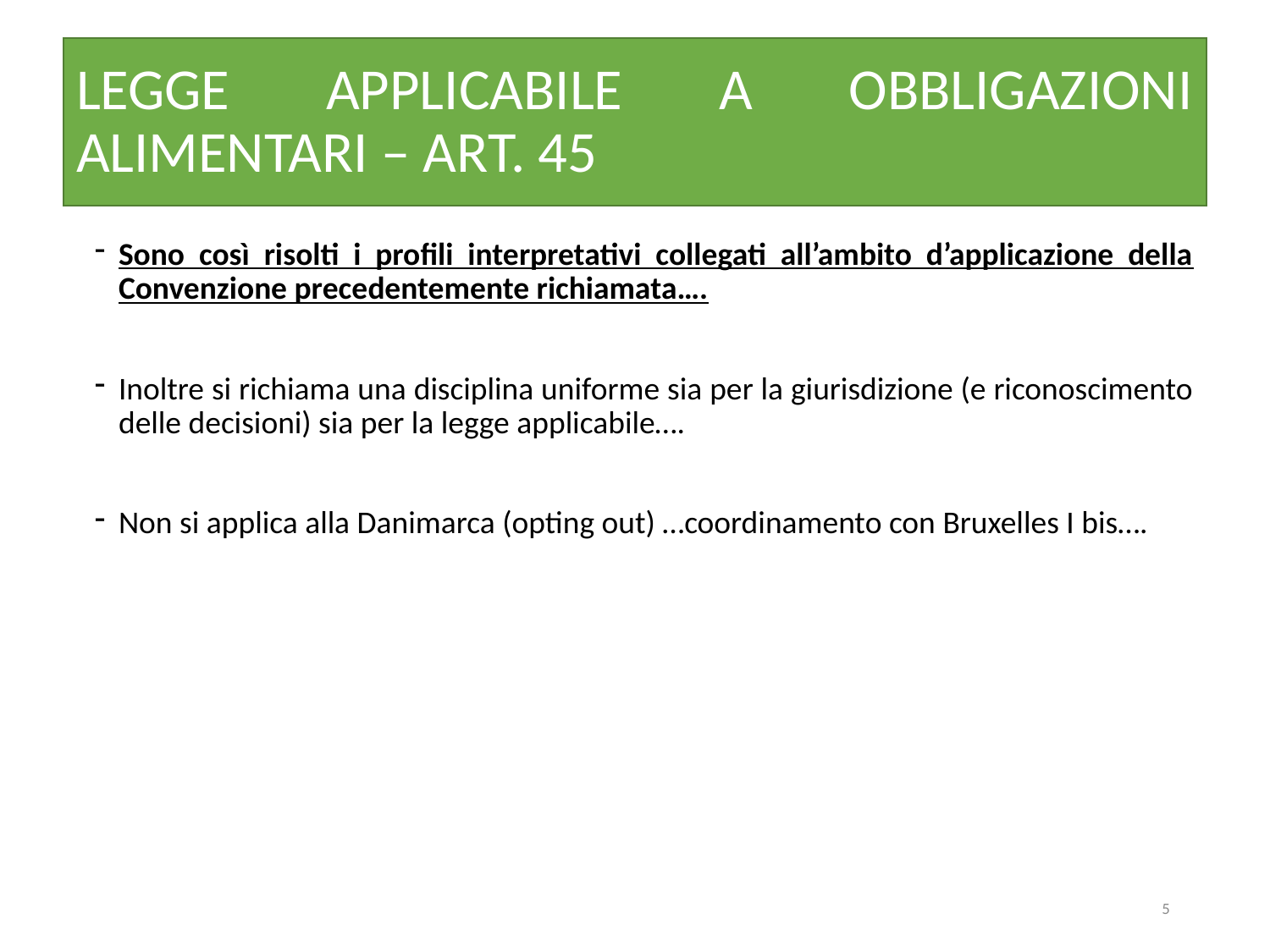

# LEGGE APPLICABILE A OBBLIGAZIONI ALIMENTARI – ART. 45
Sono così risolti i profili interpretativi collegati all’ambito d’applicazione della Convenzione precedentemente richiamata….

Inoltre si richiama una disciplina uniforme sia per la giurisdizione (e riconoscimento delle decisioni) sia per la legge applicabile….

Non si applica alla Danimarca (opting out) …coordinamento con Bruxelles I bis….

5